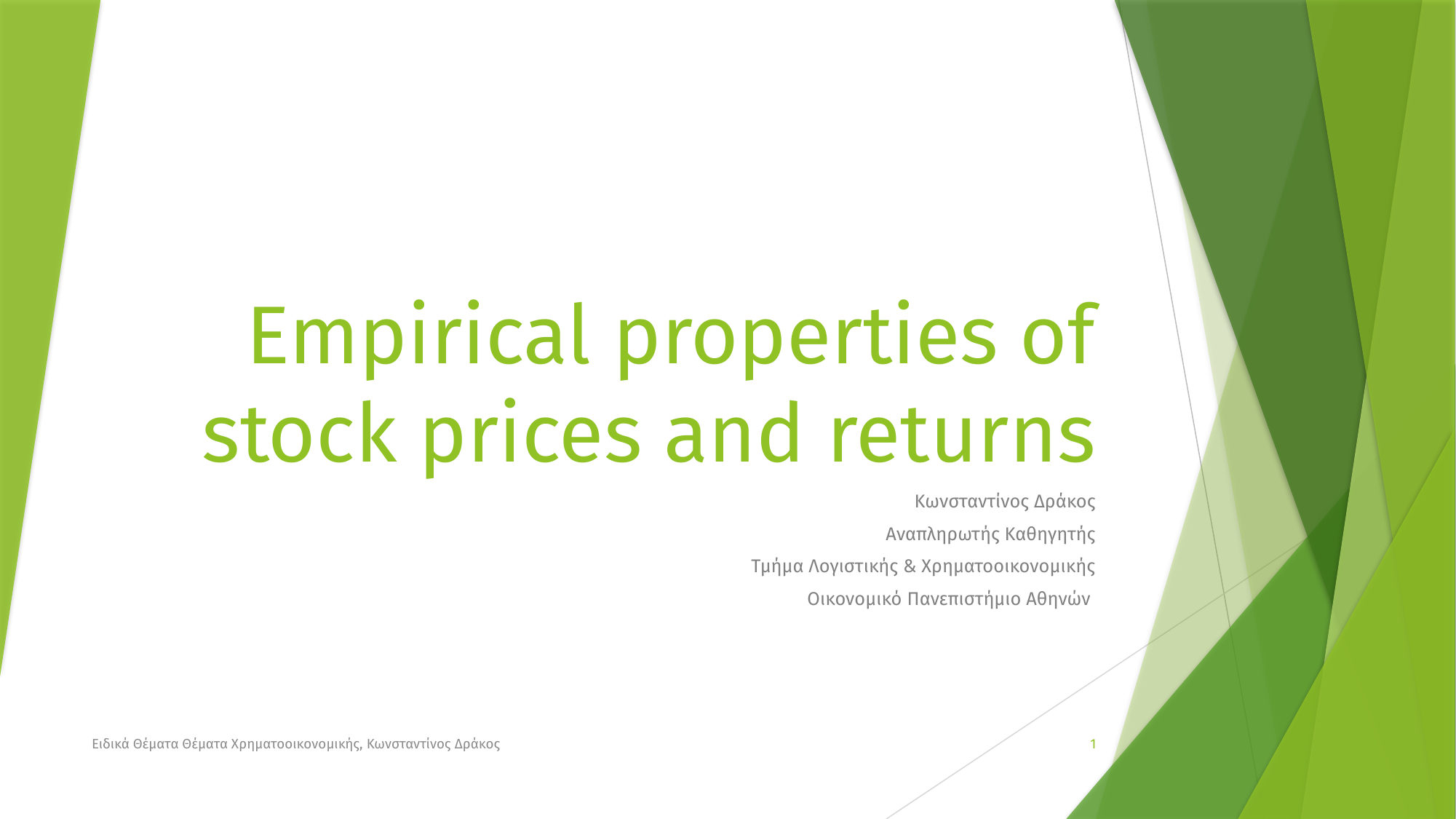

# Empirical properties of stock prices and returns
Κωνσταντίνος Δράκος
Αναπληρωτής Καθηγητής
Τμήμα Λογιστικής & Χρηματοοικονομικής
Οικονομικό Πανεπιστήμιο Αθηνών

Ειδικά Θέματα Θέματα Χρηματοοικονομικής, Κωνσταντίνος Δράκος
1